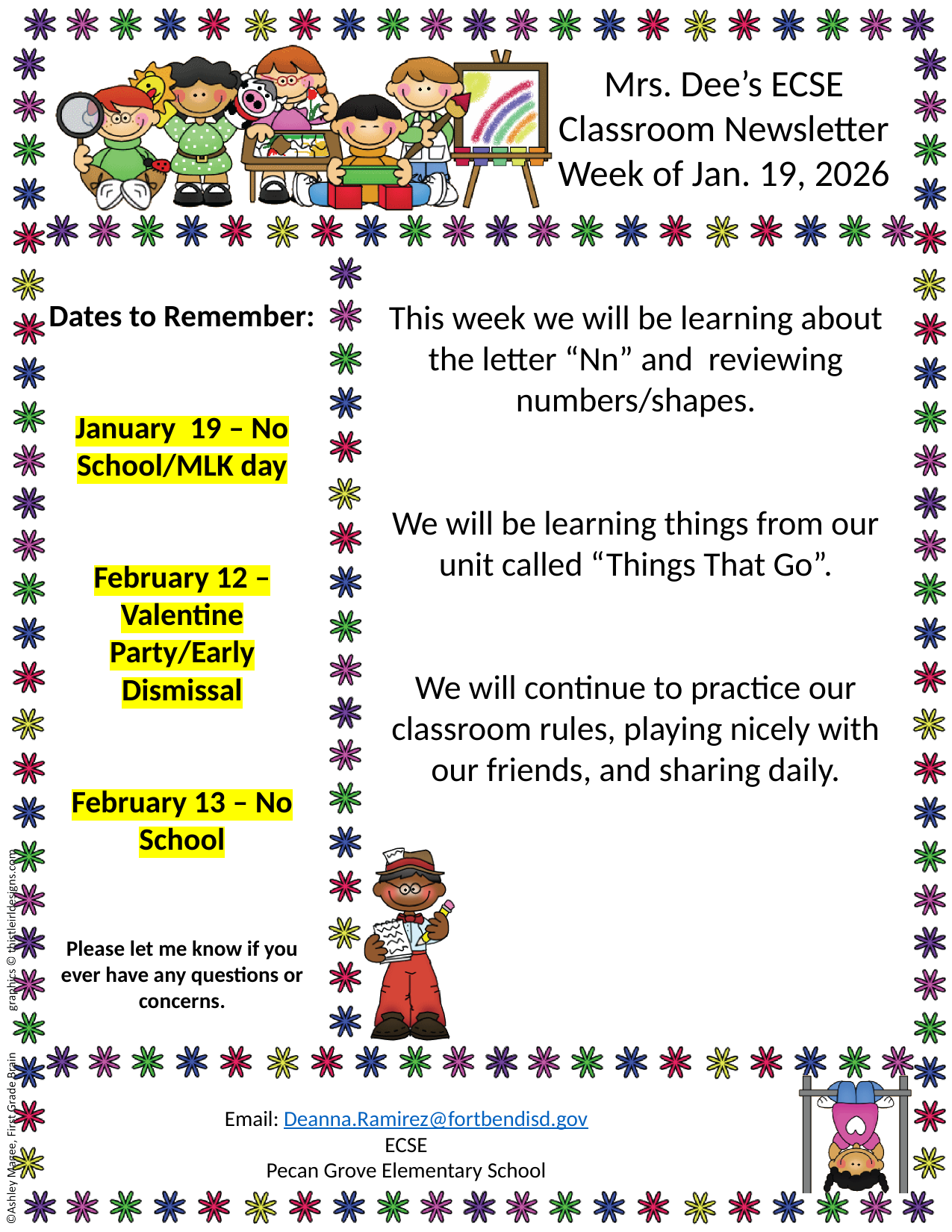

Mrs. Dee’s ECSE
Classroom Newsletter
Week of Jan. 19, 2026

This week we will be learning about the letter “Nn” and  reviewing numbers/shapes.

We will be learning things from our unit called “Things That Go”.

We will continue to practice our classroom rules, playing nicely with our friends, and sharing daily.

Dates to Remember:

January  19 – No School/MLK day

February 12 – Valentine Party/Early Dismissal

February 13 – No School

Please let me know if you ever have any questions or concerns.

Email: Deanna.Ramirez@fortbendisd.gov
ECSE
Pecan Grove Elementary School